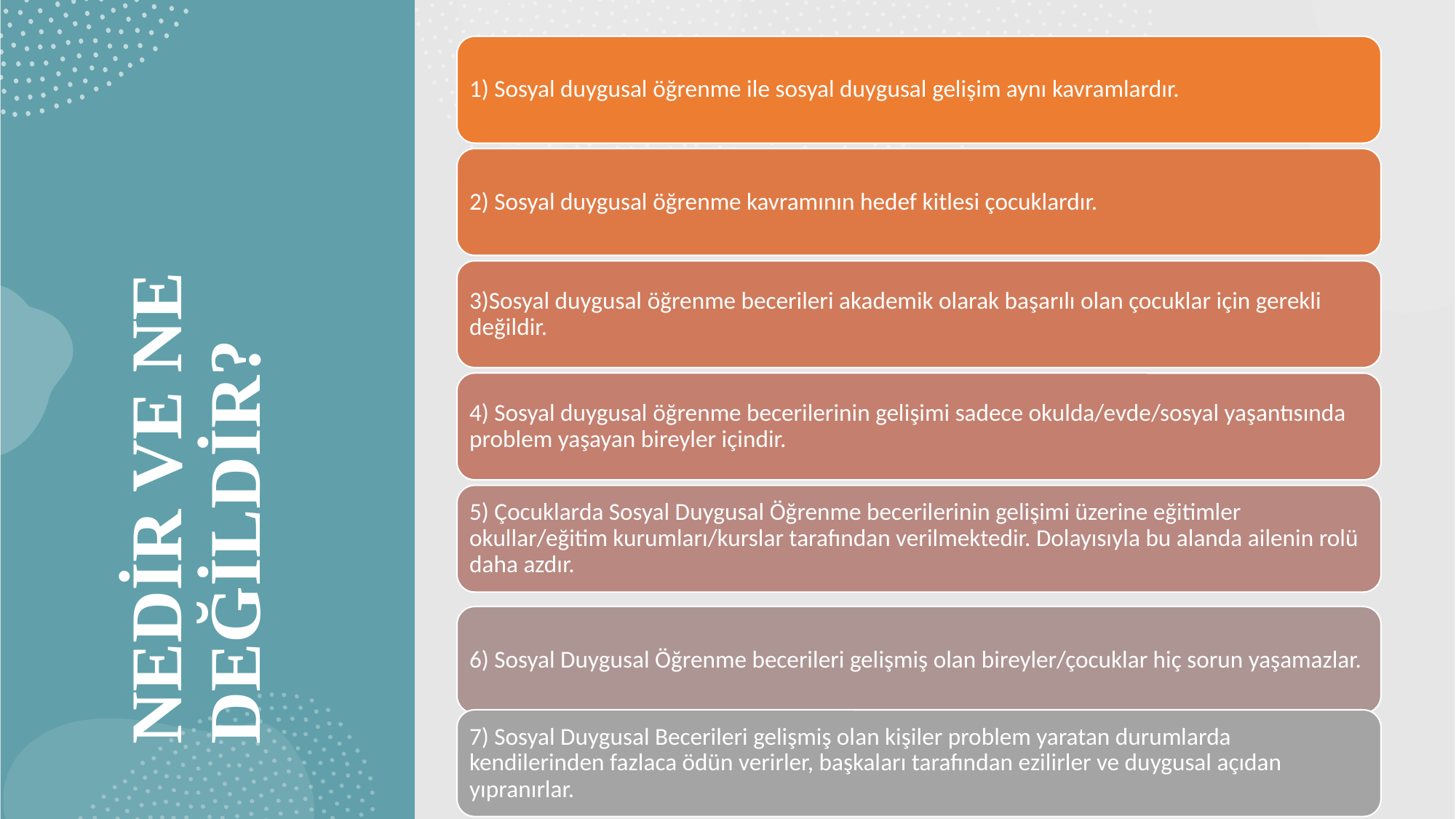

1) Sosyal duygusal öğrenme ile sosyal duygusal gelişim aynı kavramlardır.

2) Sosyal duygusal öğrenme kavramının hedef kitlesi çocuklardır.

3)Sosyal duygusal öğrenme becerileri akademik olarak başarılı olan çocuklar için gerekli değildir.

4) Sosyal duygusal öğrenme becerilerinin gelişimi sadece okulda/evde/sosyal yaşantısında problem yaşayan bireyler içindir.

5) Çocuklarda Sosyal Duygusal Öğrenme becerilerinin gelişimi üzerine eğitimler okullar/eğitim kurumları/kurslar tarafından verilmektedir. Dolayısıyla bu alanda ailenin rolü daha azdır.

6) Sosyal Duygusal Öğrenme becerileri gelişmiş olan bireyler/çocuklar hiç sorun yaşamazlar.

7) Sosyal Duygusal Becerileri gelişmiş olan kişiler problem yaratan durumlarda kendilerinden fazlaca ödün verirler, başkaları tarafından ezilirler ve duygusal açıdan yıpranırlar.
# NEDİR VE NE DEĞİLDİR?